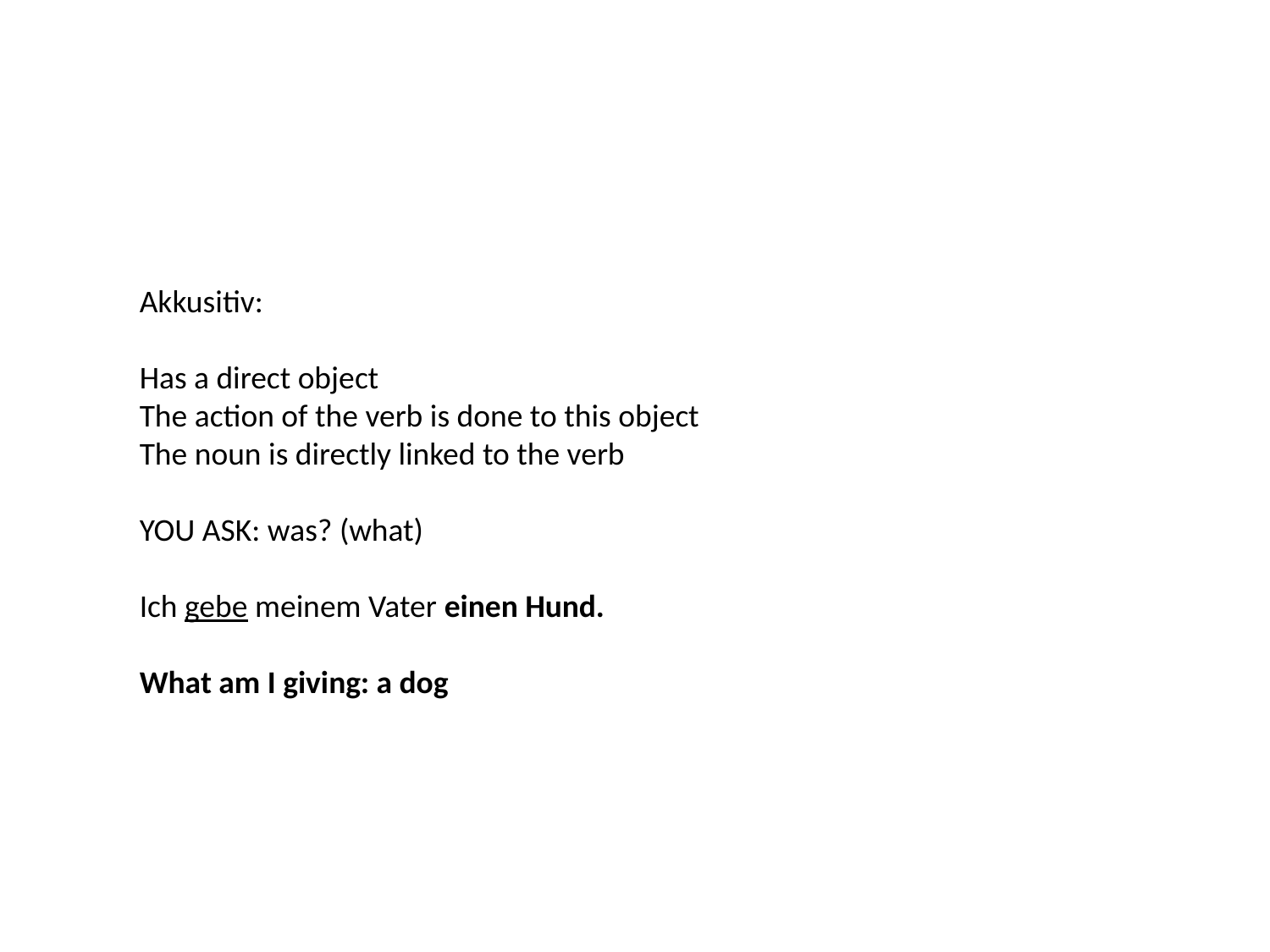

Akkusitiv:

Has a direct object
The action of the verb is done to this object
The noun is directly linked to the verb

YOU ASK: was? (what)

Ich gebe meinem Vater einen Hund.

What am I giving: a dog